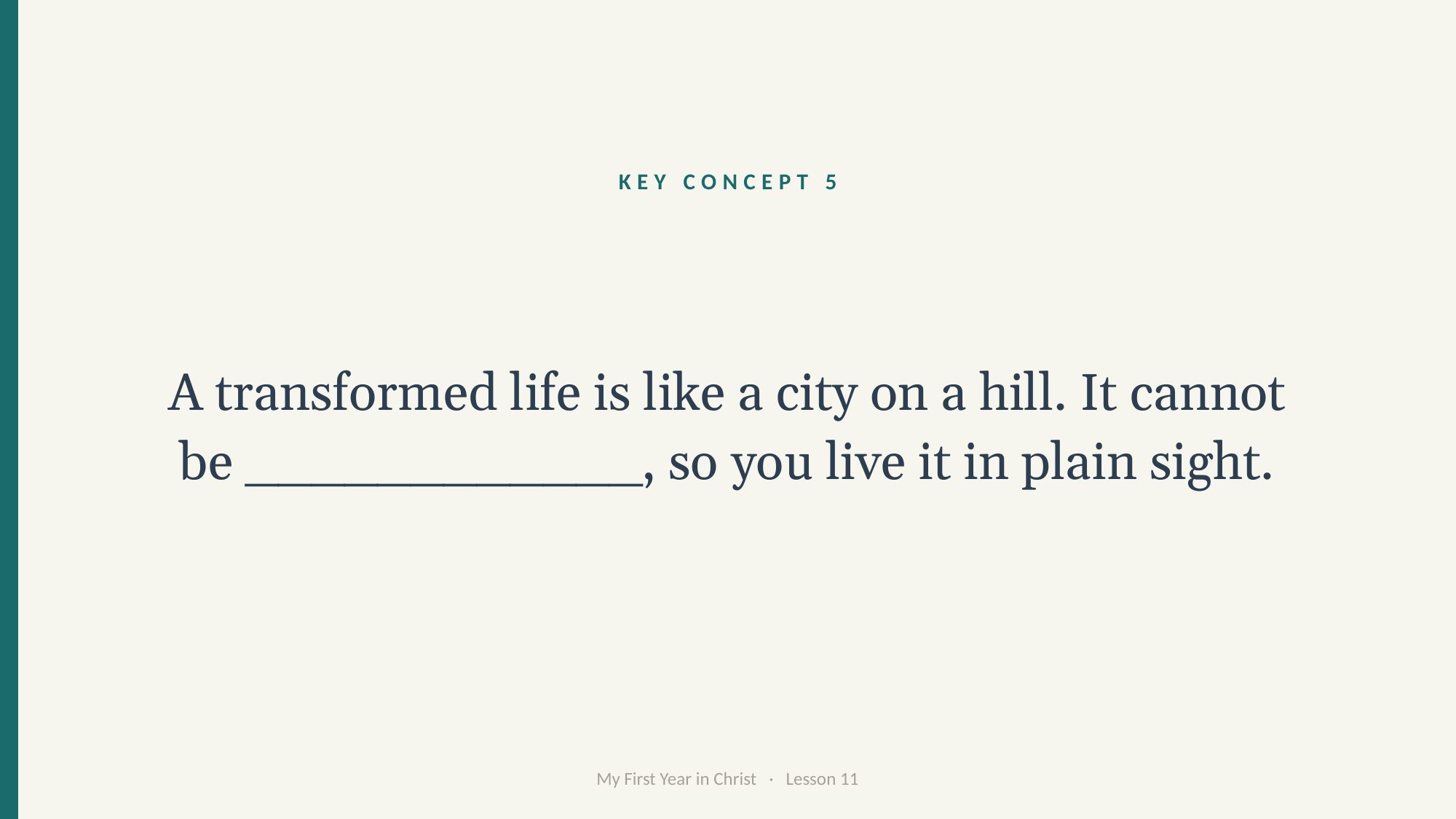

KEY CONCEPT 5
A transformed life is like a city on a hill. It cannot be ____________, so you live it in plain sight.
My First Year in Christ   ·   Lesson 11